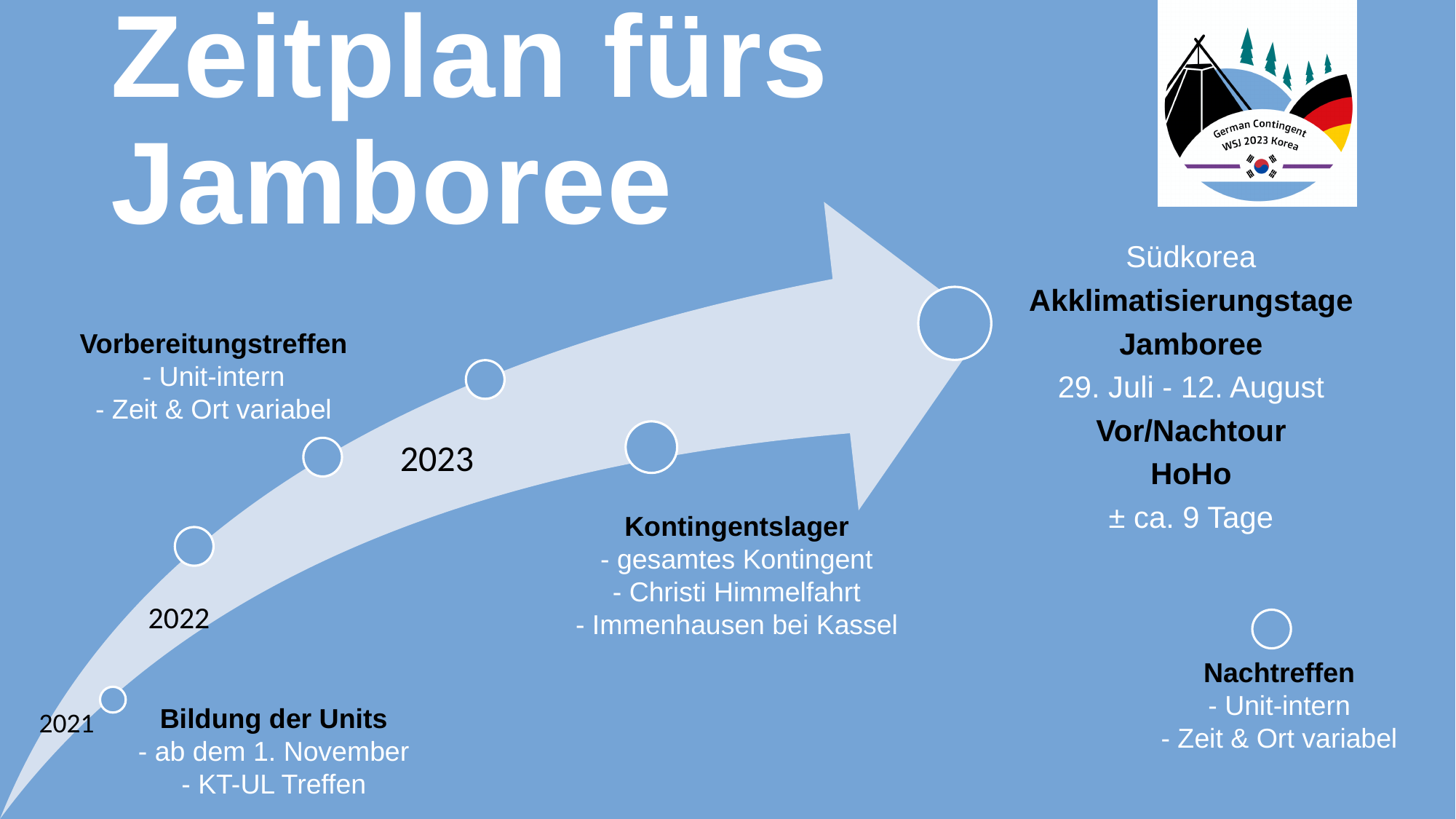

# Zeitplan fürs Jamboree
Südkorea
Akklimatisierungstage
Jamboree
29. Juli - 12. August
Vor/Nachtour
HoHo
± ca. 9 Tage
Vorbereitungstreffen
- Unit-intern
- Zeit & Ort variabel

2023

Kontingentslager
- gesamtes Kontingent
- Christi Himmelfahrt
- Immenhausen bei Kassel

2022

Nachtreffen
- Unit-intern
- Zeit & Ort variabel

Bildung der Units
- ab dem 1. November
- KT-UL Treffen

2021